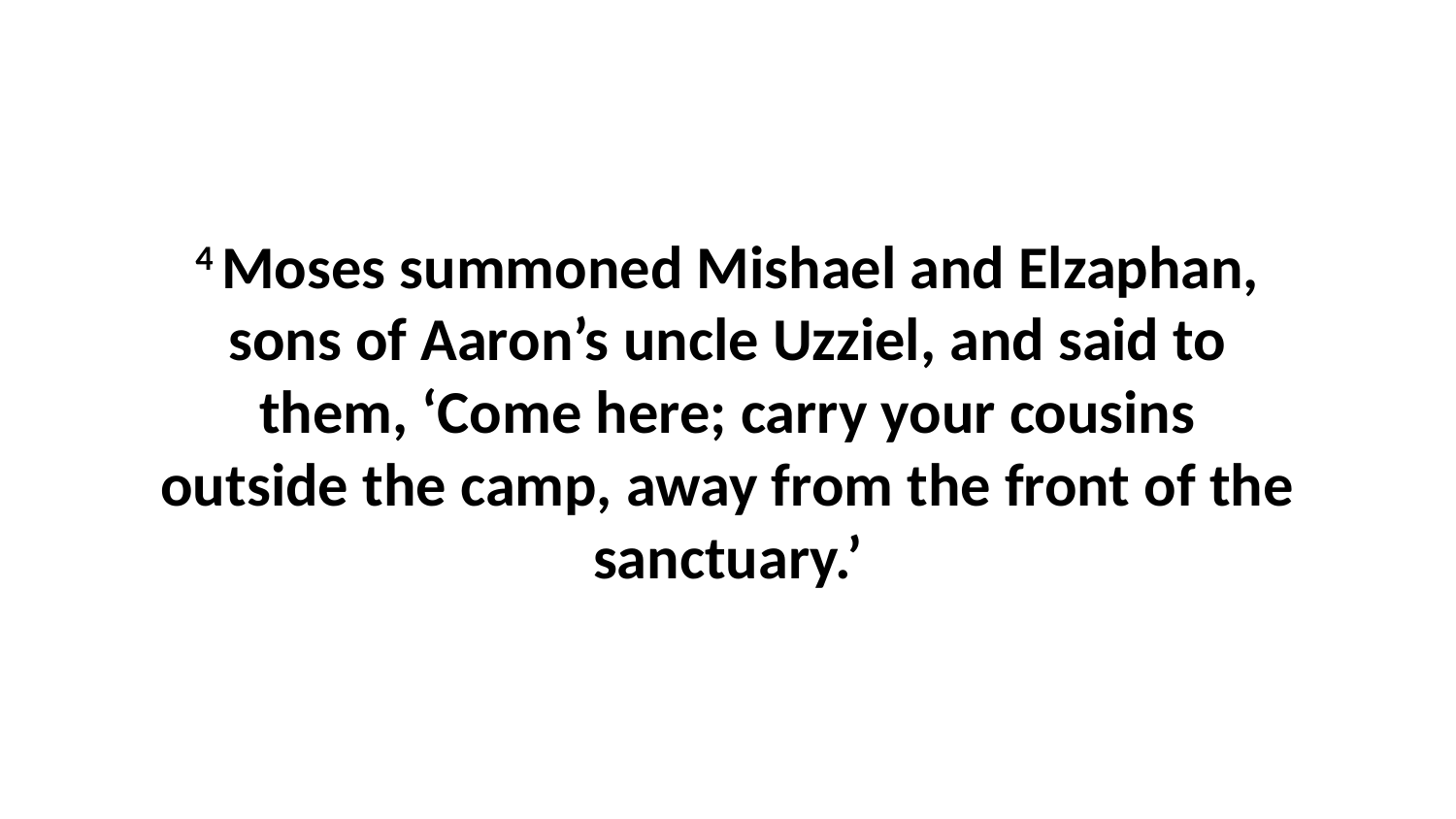

4 Moses summoned Mishael and Elzaphan, sons of Aaron’s uncle Uzziel, and said to them, ‘Come here; carry your cousins outside the camp, away from the front of the sanctuary.’